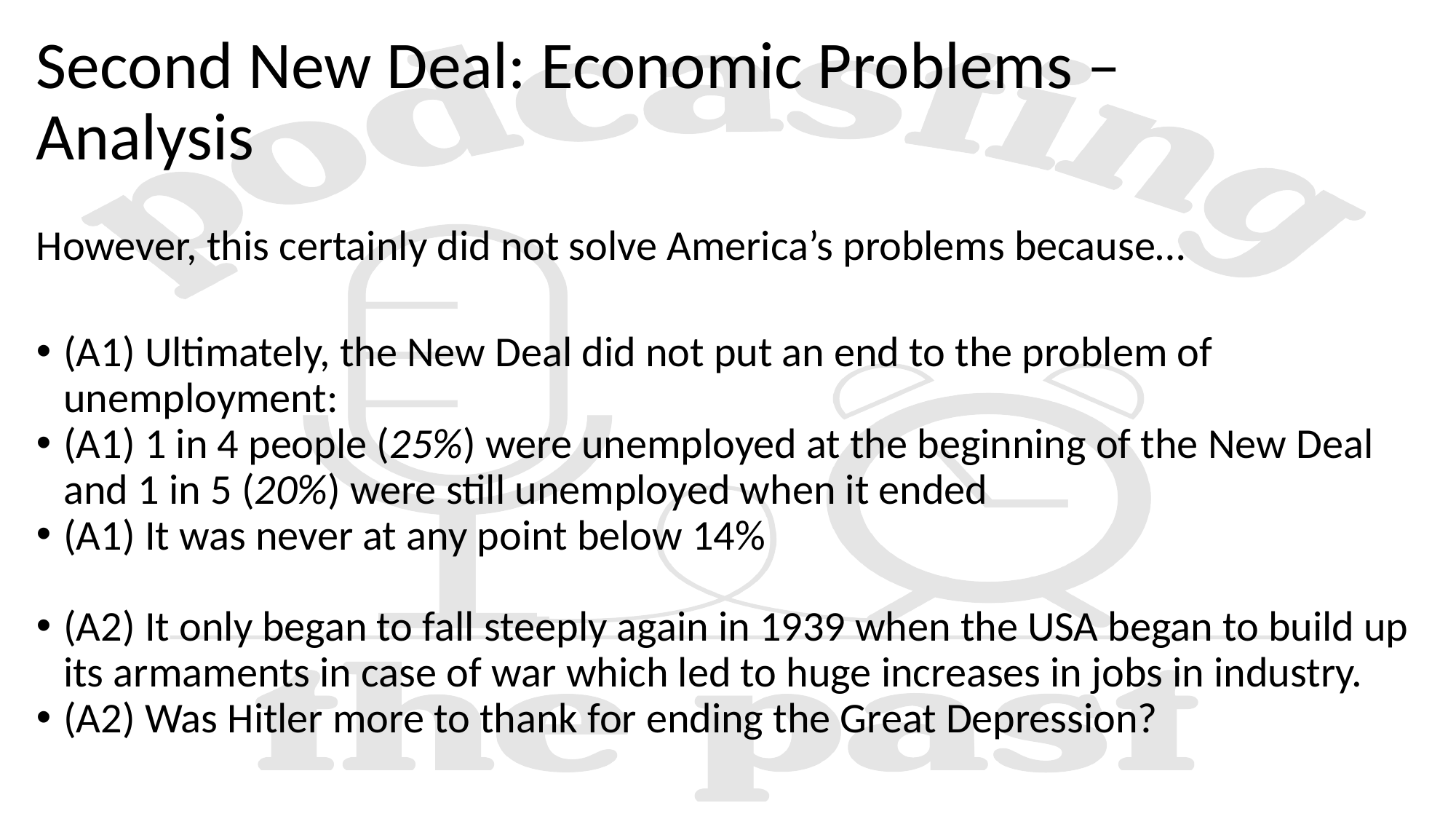

# Second New Deal: Economic Problems – Analysis
However, this certainly did not solve America’s problems because…

(A1) Ultimately, the New Deal did not put an end to the problem of unemployment:
(A1) 1 in 4 people (25%) were unemployed at the beginning of the New Deal and 1 in 5 (20%) were still unemployed when it ended
(A1) It was never at any point below 14%

(A2) It only began to fall steeply again in 1939 when the USA began to build up its armaments in case of war which led to huge increases in jobs in industry.
(A2) Was Hitler more to thank for ending the Great Depression?